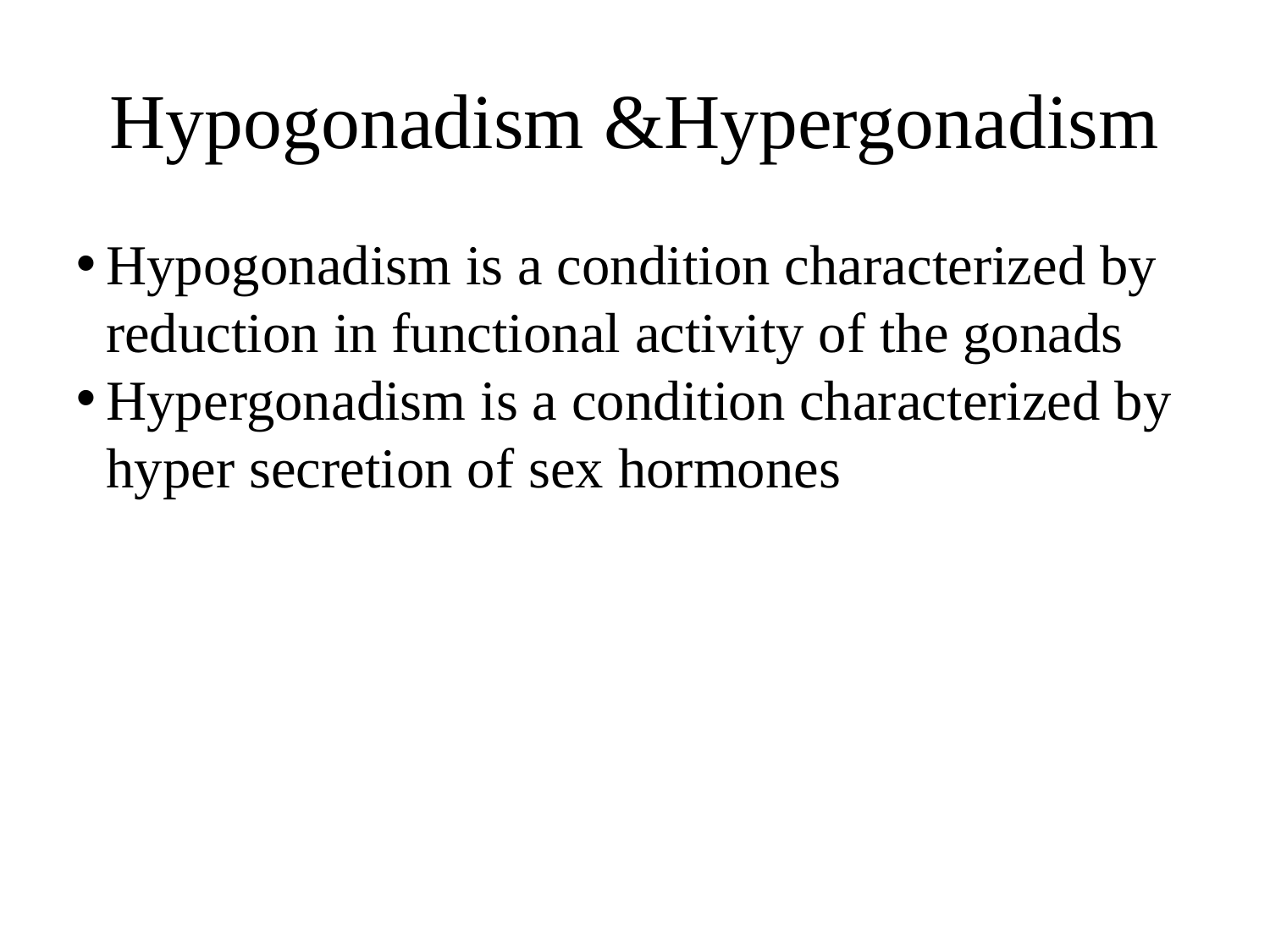

Hypogonadism &Hypergonadism
Hypogonadism is a condition characterized by reduction in functional activity of the gonads
Hypergonadism is a condition characterized by hyper secretion of sex hormones